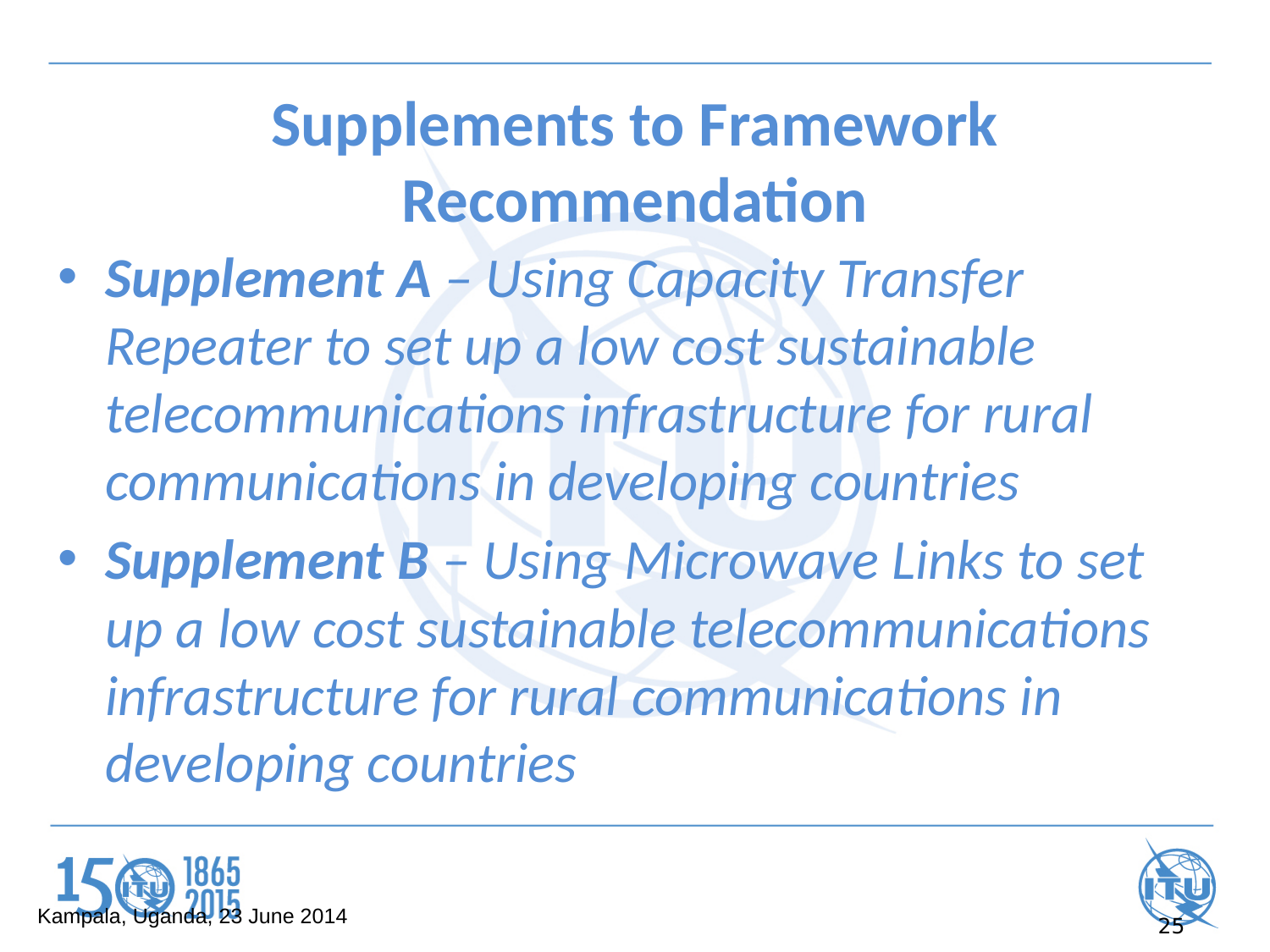

# Supplements to Framework Recommendation
Supplement A – Using Capacity Transfer Repeater to set up a low cost sustainable telecommunications infrastructure for rural communications in developing countries
Supplement B – Using Microwave Links to set up a low cost sustainable telecommunications infrastructure for rural communications in developing countries
Kampala, Uganda, 23 June 2014
25